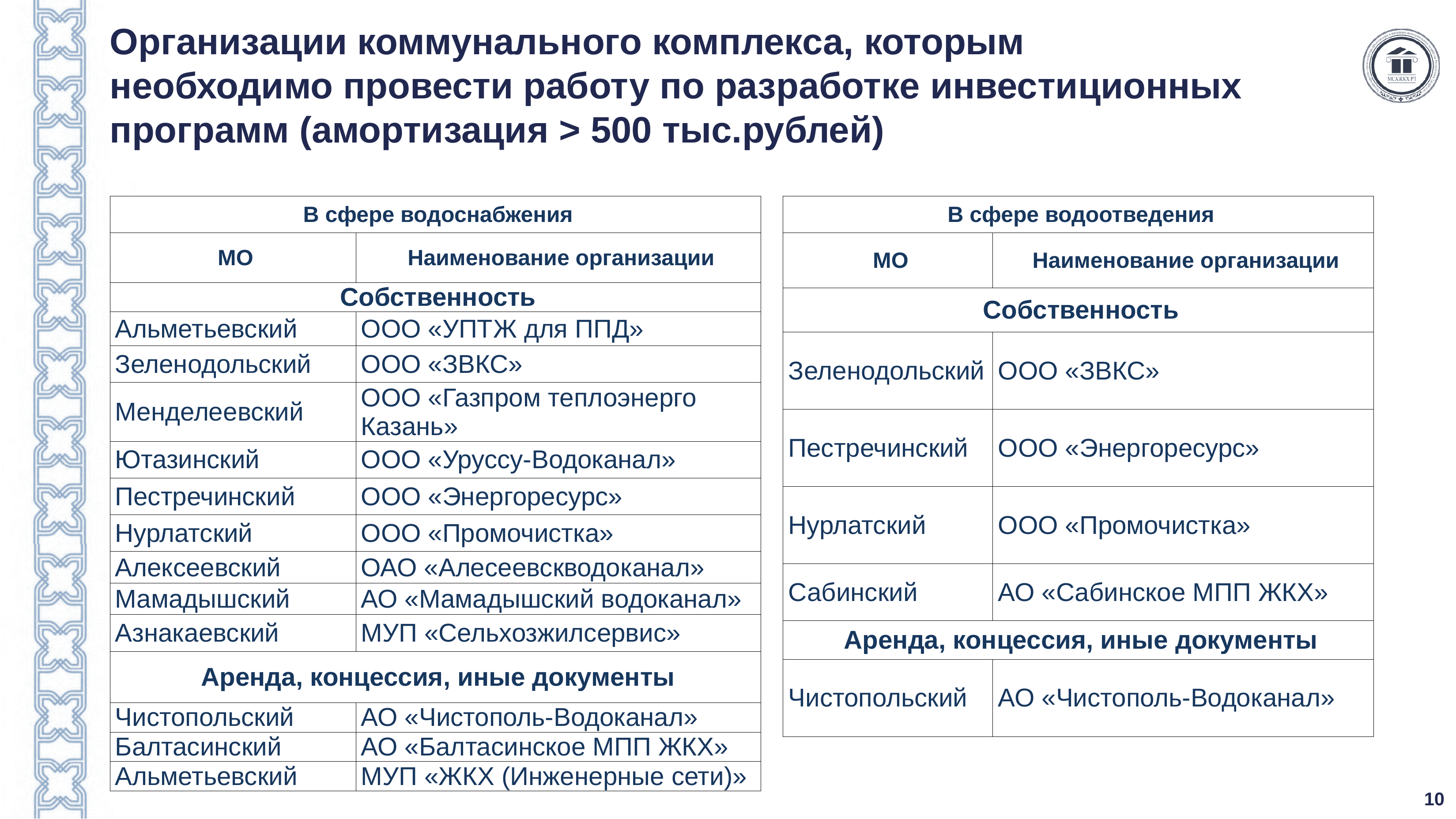

# Организации коммунального комплекса, которым необходимо провести работу по разработке инвестиционных программ (амортизация > 500 тыс.рублей)
| В сфере водоснабжения |  |
| --- | --- |
| МО | Наименование организации |
| Собственность |  |
| Альметьевский | ООО «УПТЖ для ППД» |
| Зеленодольский | ООО «ЗВКС» |
| Менделеевский | ООО «Газпром теплоэнерго Казань» |
| Ютазинский | ООО «Уруссу-Водоканал» |
| Пестречинский | ООО «Энергоресурс» |
| Нурлатский | ООО «Промочистка» |
| Алексеевский | ОАО «Алесеевскводоканал» |
| Мамадышский | АО «Мамадышский водоканал» |
| Азнакаевский | МУП «Сельхозжилсервис» |
| Аренда, концессия, иные документы |  |
| Чистопольский | АО «Чистополь-Водоканал» |
| Балтасинский | АО «Балтасинское МПП ЖКХ» |
| Альметьевский | МУП «ЖКХ (Инженерные сети)» |
| В сфере водоотведения |  |
| --- | --- |
| МО | Наименование организации |
| Собственность |  |
| Зеленодольский | ООО «ЗВКС» |
| Пестречинский | ООО «Энергоресурс» |
| Нурлатский | ООО «Промочистка» |
| Сабинский | АО «Сабинское МПП ЖКХ» |
| Аренда, концессия, иные документы |  |
| Чистопольский | АО «Чистополь-Водоканал» |